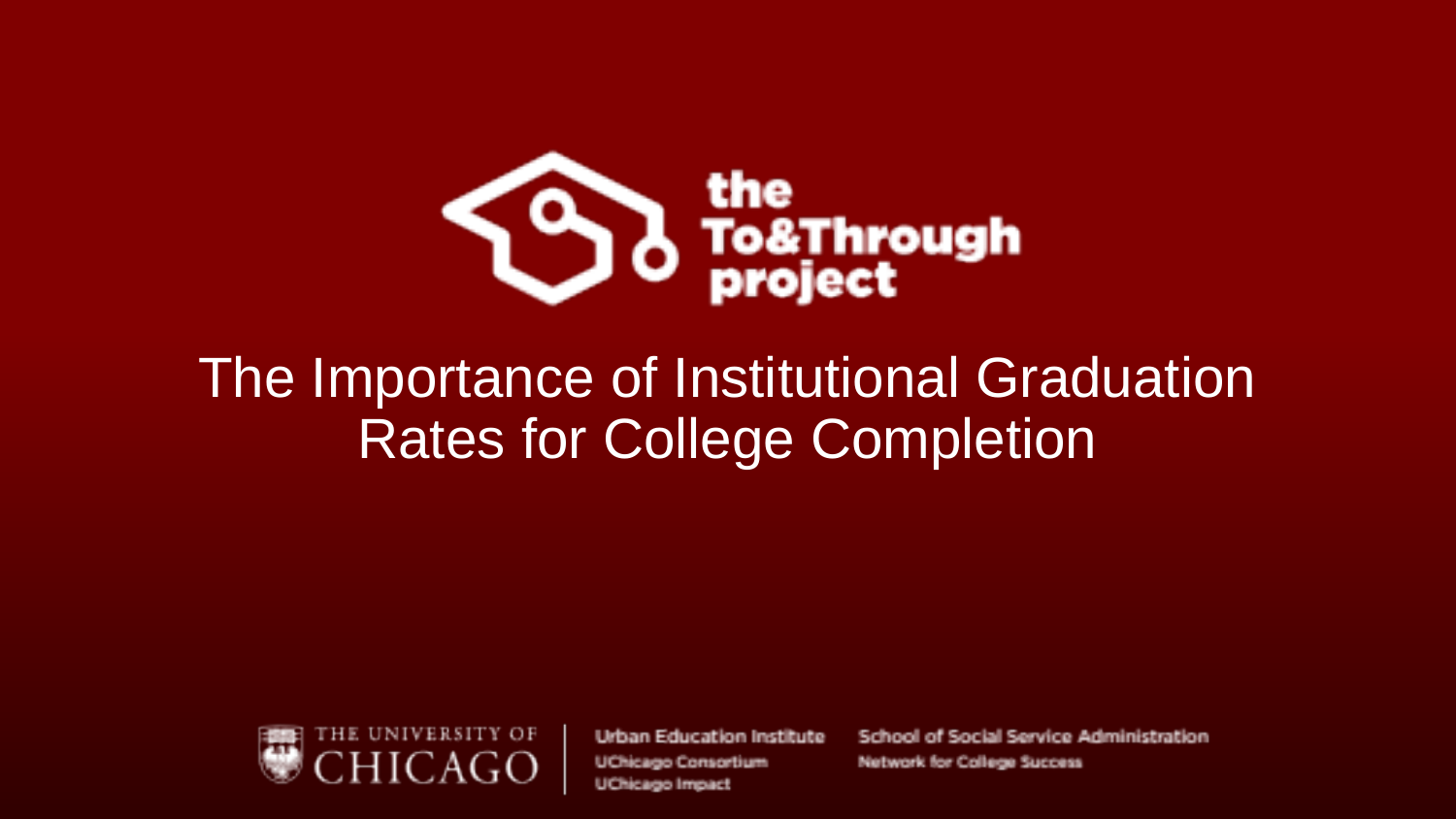

# The Importance of Institutional Graduation Rates for College Completion